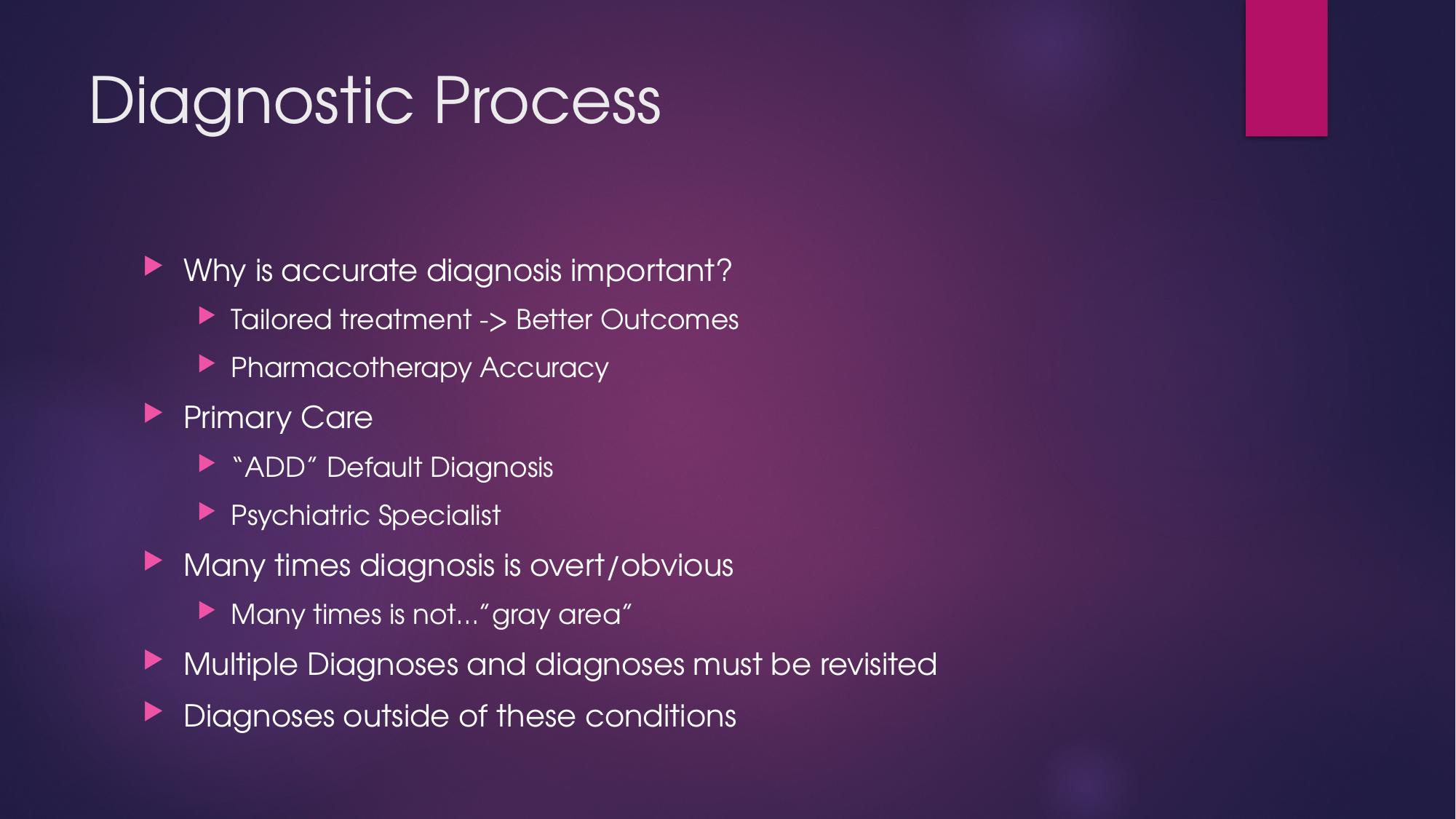

# Diagnostic Process
Why is accurate diagnosis important?
Tailored treatment -> Better Outcomes
Pharmacotherapy Accuracy
Primary Care
“ADD” Default Diagnosis
Psychiatric Specialist
Many times diagnosis is overt/obvious
Many times is not…”gray area”
Multiple Diagnoses and diagnoses must be revisited
Diagnoses outside of these conditions